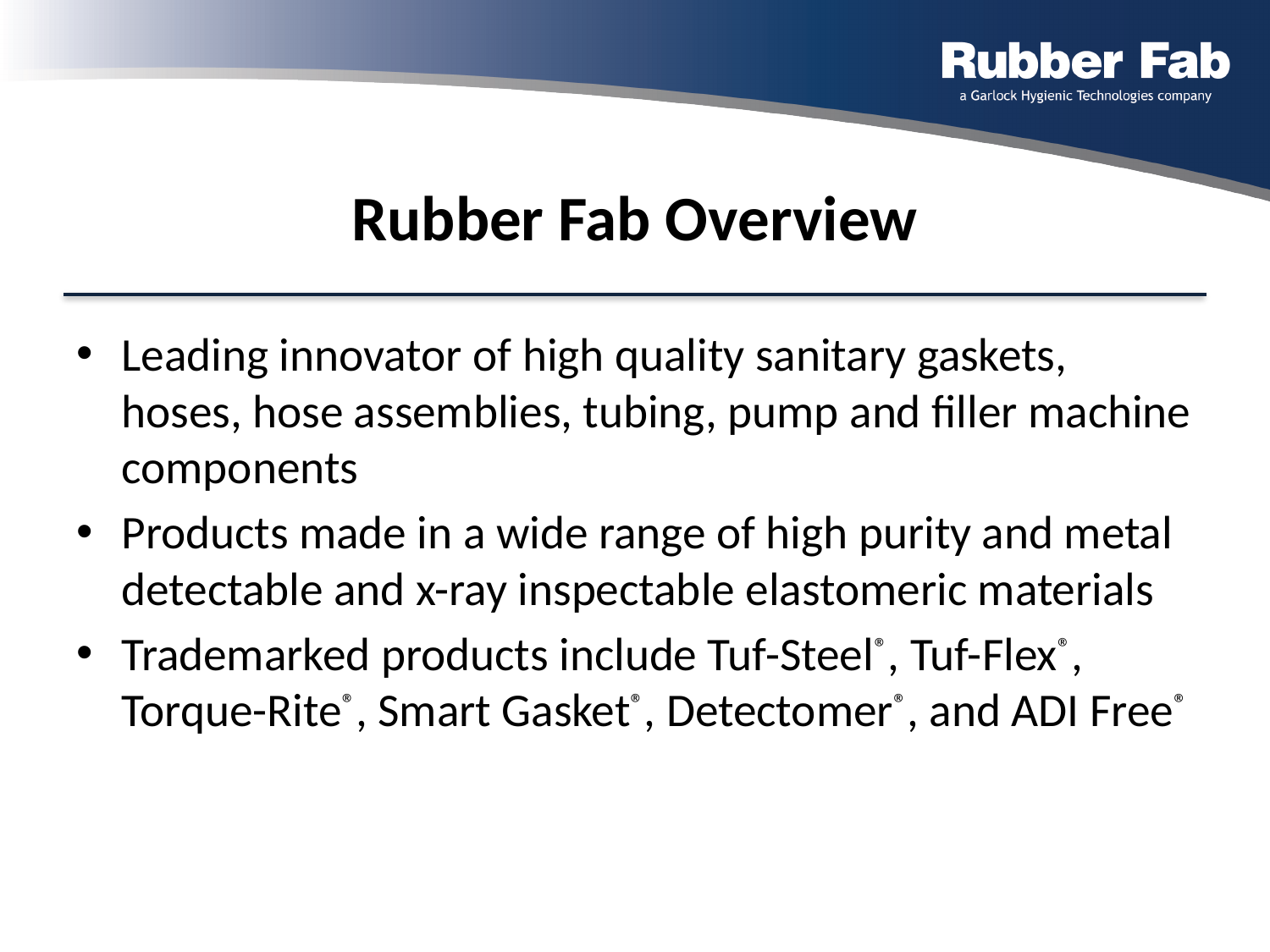

# Rubber Fab Overview
Leading innovator of high quality sanitary gaskets, hoses, hose assemblies, tubing, pump and filler machine components
Products made in a wide range of high purity and metal detectable and x-ray inspectable elastomeric materials
Trademarked products include Tuf-Steel®, Tuf-Flex®, Torque-Rite®, Smart Gasket®, Detectomer®, and ADI Free®